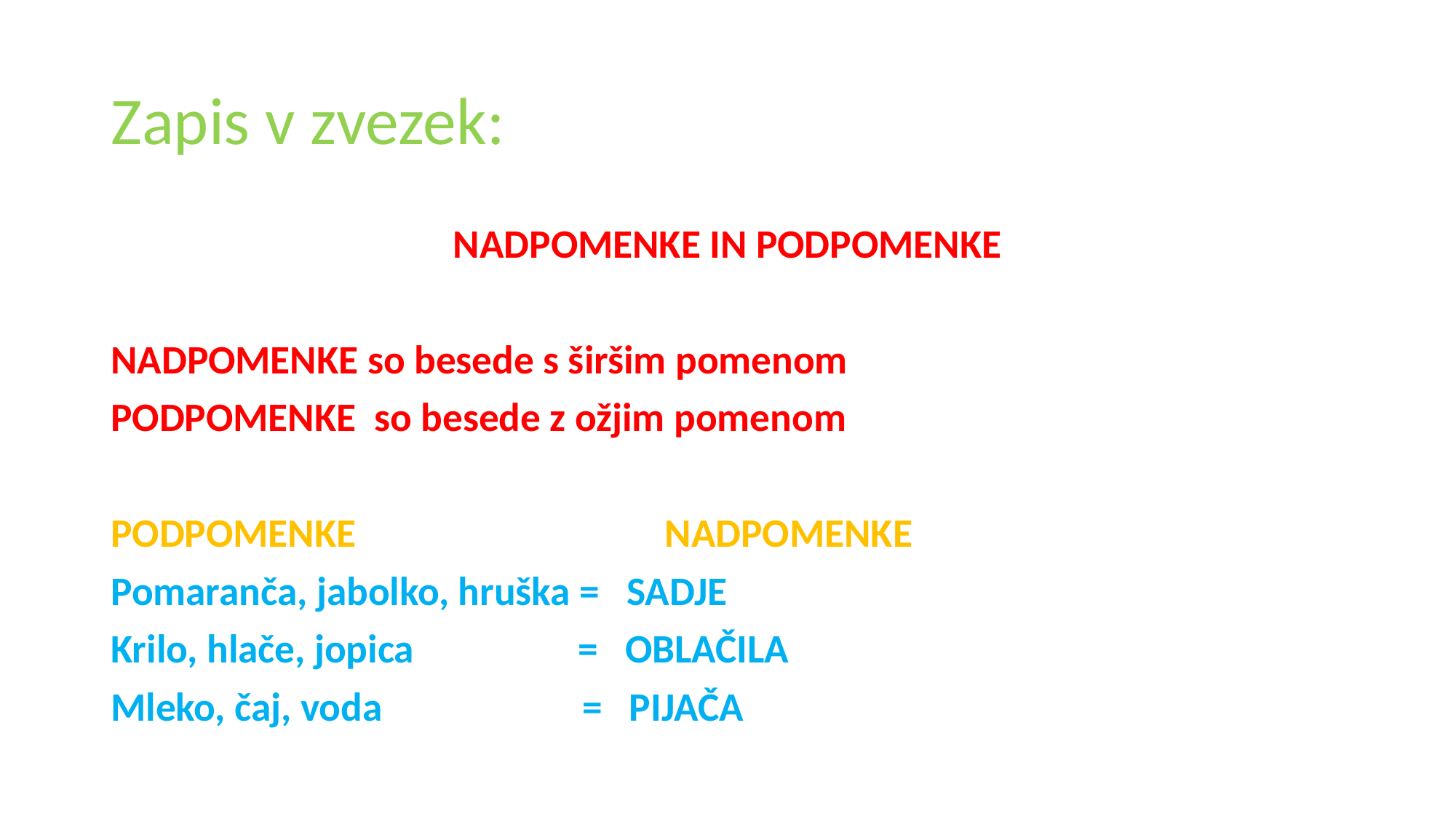

# Zapis v zvezek:
NADPOMENKE IN PODPOMENKE

NADPOMENKE so besede s širšim pomenom
PODPOMENKE  so besede z ožjim pomenom

PODPOMENKE                                  NADPOMENKE
Pomaranča, jabolko, hruška =   SADJE
Krilo, hlače, jopica                  =   OBLAČILA
Mleko, čaj, voda                      =   PIJAČA